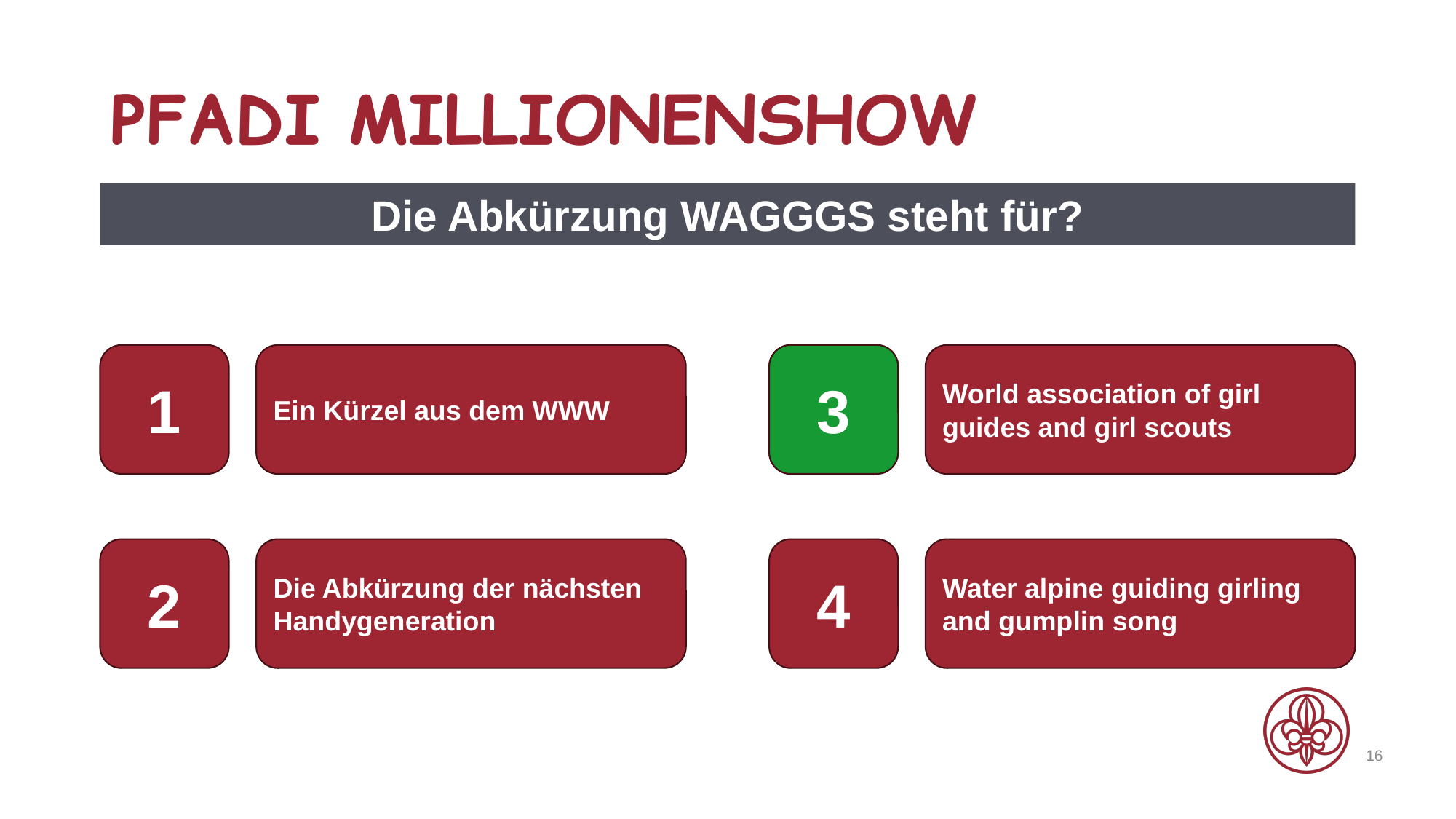

# Pfadi Millionenshow
Die Abkürzung WAGGGS steht für?
1
Ein Kürzel aus dem WWW
3
3
World association of girl guides and girl scouts
2
Die Abkürzung der nächsten Handygeneration
4
Water alpine guiding girling
and gumplin song
16